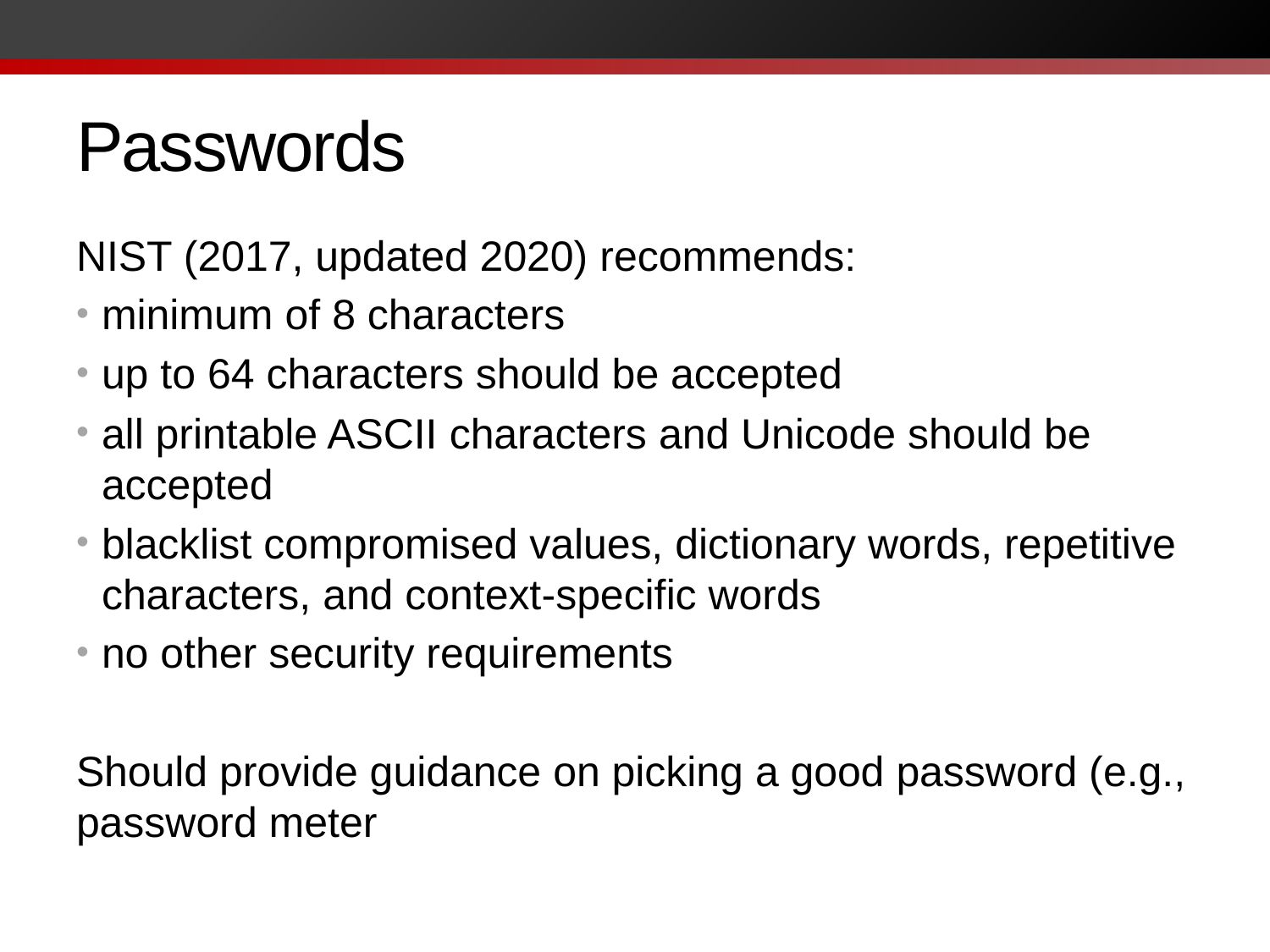

# Passwords
NIST (2017, updated 2020) recommends:
minimum of 8 characters
up to 64 characters should be accepted
all printable ASCII characters and Unicode should be accepted
blacklist compromised values, dictionary words, repetitive characters, and context-specific words
no other security requirements

Should provide guidance on picking a good password (e.g., password meter